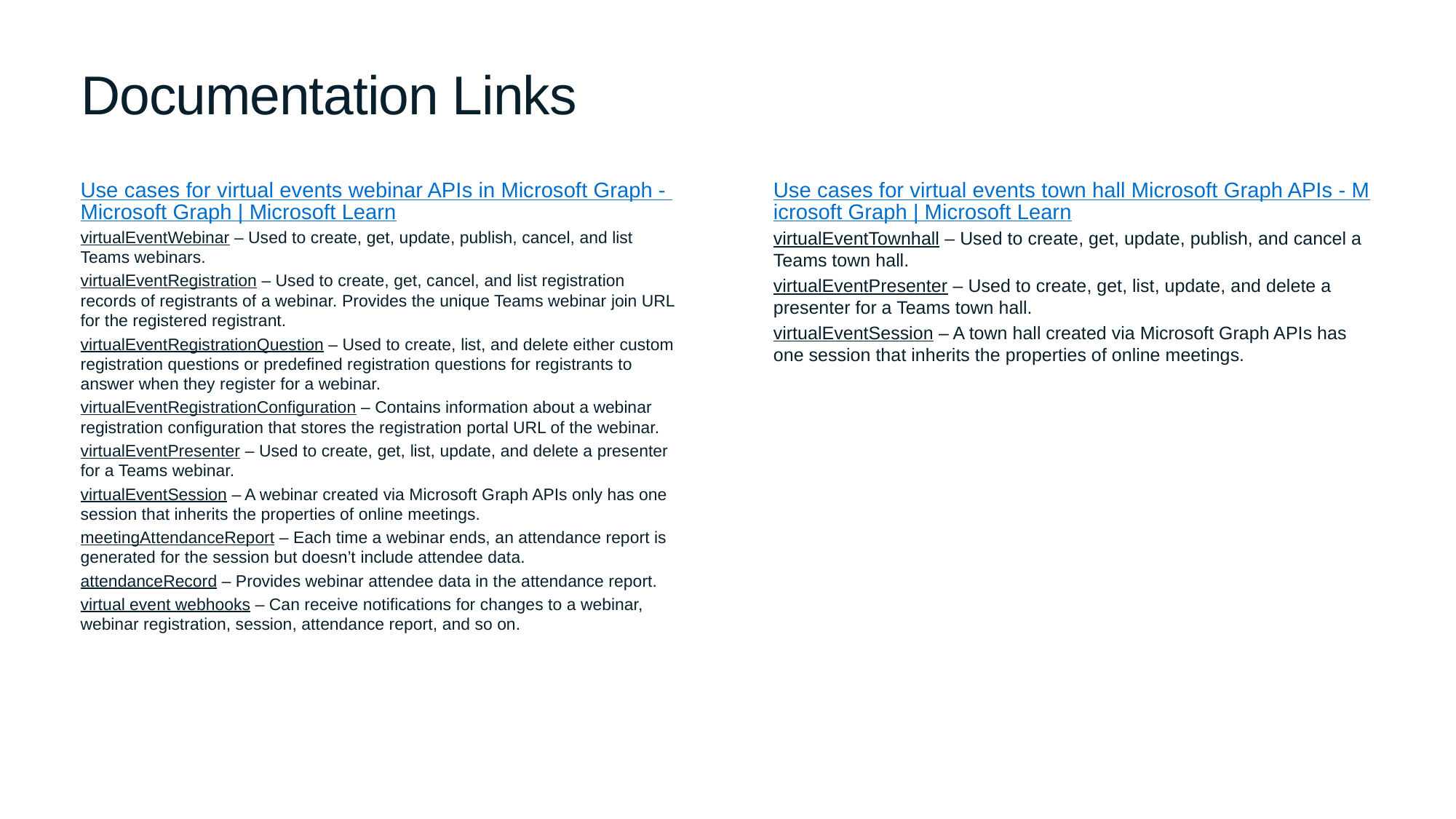

#
Documentation Links
Use cases for virtual events webinar APIs in Microsoft Graph - Microsoft Graph | Microsoft Learn
virtualEventWebinar – Used to create, get, update, publish, cancel, and list Teams webinars.
virtualEventRegistration – Used to create, get, cancel, and list registration records of registrants of a webinar. Provides the unique Teams webinar join URL for the registered registrant.
virtualEventRegistrationQuestion – Used to create, list, and delete either custom registration questions or predefined registration questions for registrants to answer when they register for a webinar.
virtualEventRegistrationConfiguration – Contains information about a webinar registration configuration that stores the registration portal URL of the webinar.
virtualEventPresenter – Used to create, get, list, update, and delete a presenter for a Teams webinar.
virtualEventSession – A webinar created via Microsoft Graph APIs only has one session that inherits the properties of online meetings.
meetingAttendanceReport – Each time a webinar ends, an attendance report is generated for the session but doesn’t include attendee data.
attendanceRecord – Provides webinar attendee data in the attendance report.
virtual event webhooks – Can receive notifications for changes to a webinar, webinar registration, session, attendance report, and so on.

Use cases for virtual events town hall Microsoft Graph APIs - Microsoft Graph | Microsoft Learn
virtualEventTownhall – Used to create, get, update, publish, and cancel a Teams town hall.
virtualEventPresenter – Used to create, get, list, update, and delete a presenter for a Teams town hall.
virtualEventSession – A town hall created via Microsoft Graph APIs has one session that inherits the properties of online meetings.